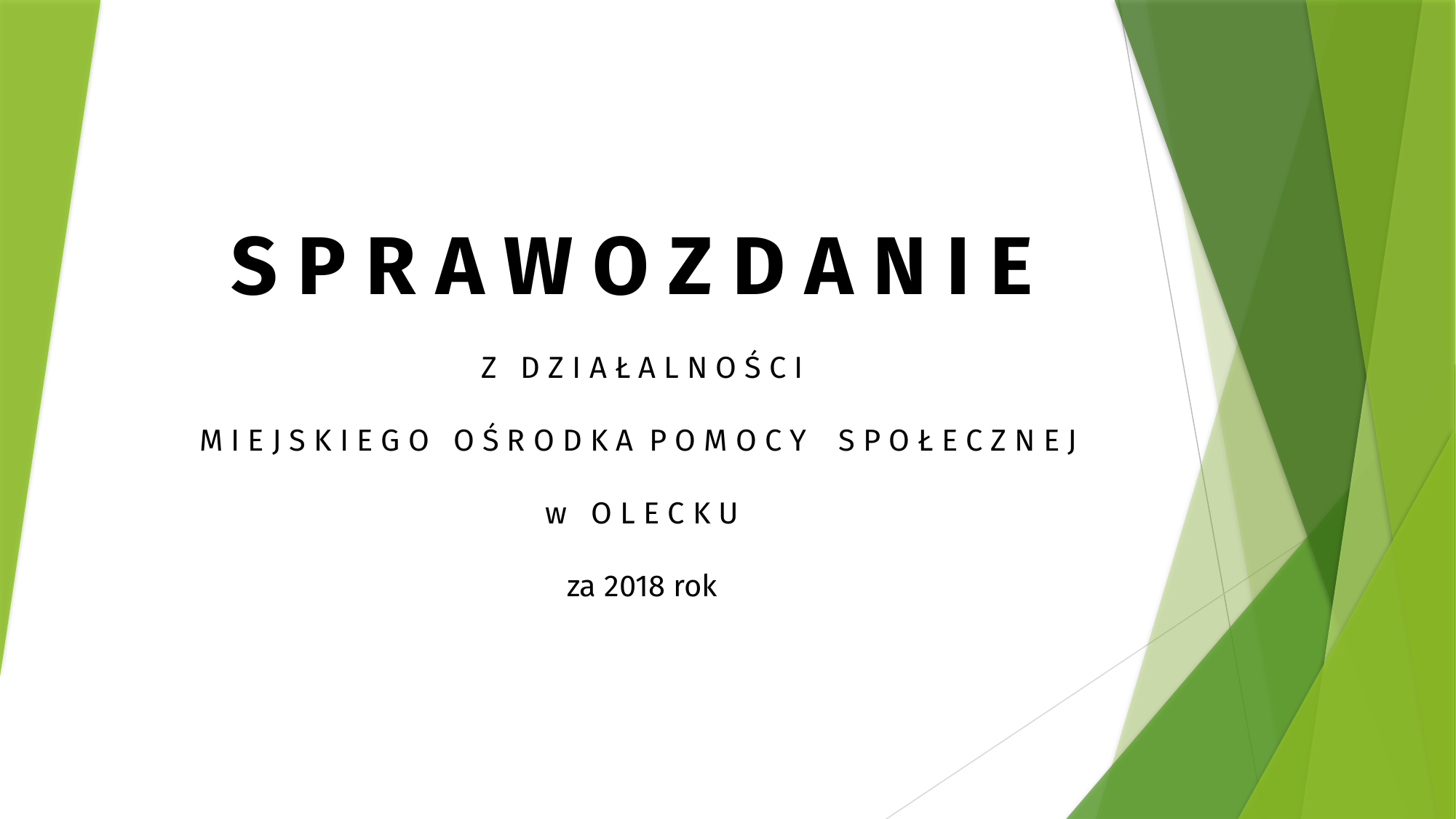

# S P R A W O Z D A N I E Z   D Z I A Ł A L N O Ś C I M I E J S K I E G O   O Ś R O D K A  P O M O C Y    S P O Ł E C Z N E J w   O L E C K U za 2018 rok